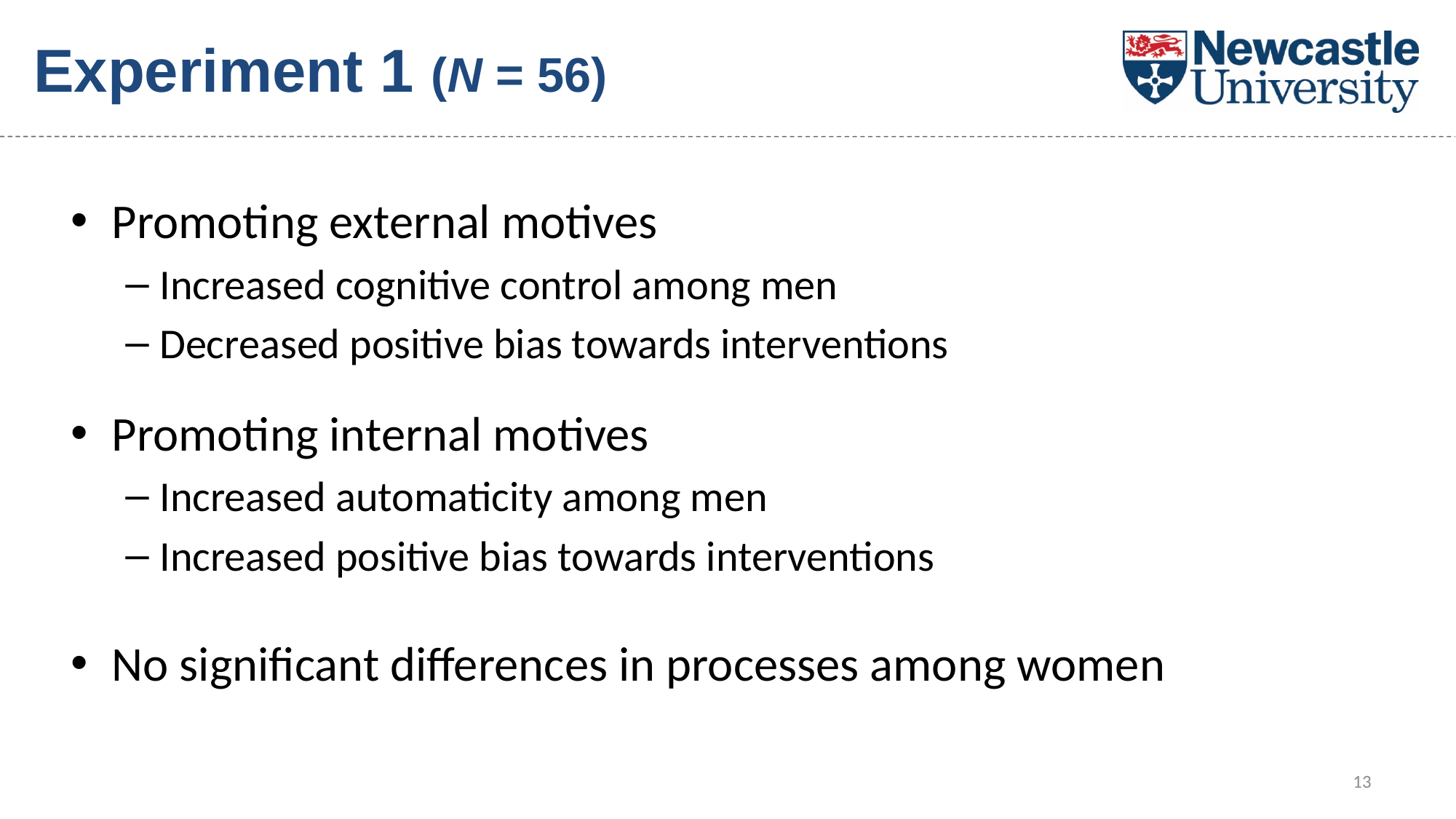

# Experiment 1 (N = 56)
Promoting external motives
Increased cognitive control among men
Decreased positive bias towards interventions

Promoting internal motives
Increased automaticity among men
Increased positive bias towards interventions

No significant differences in processes among women

13